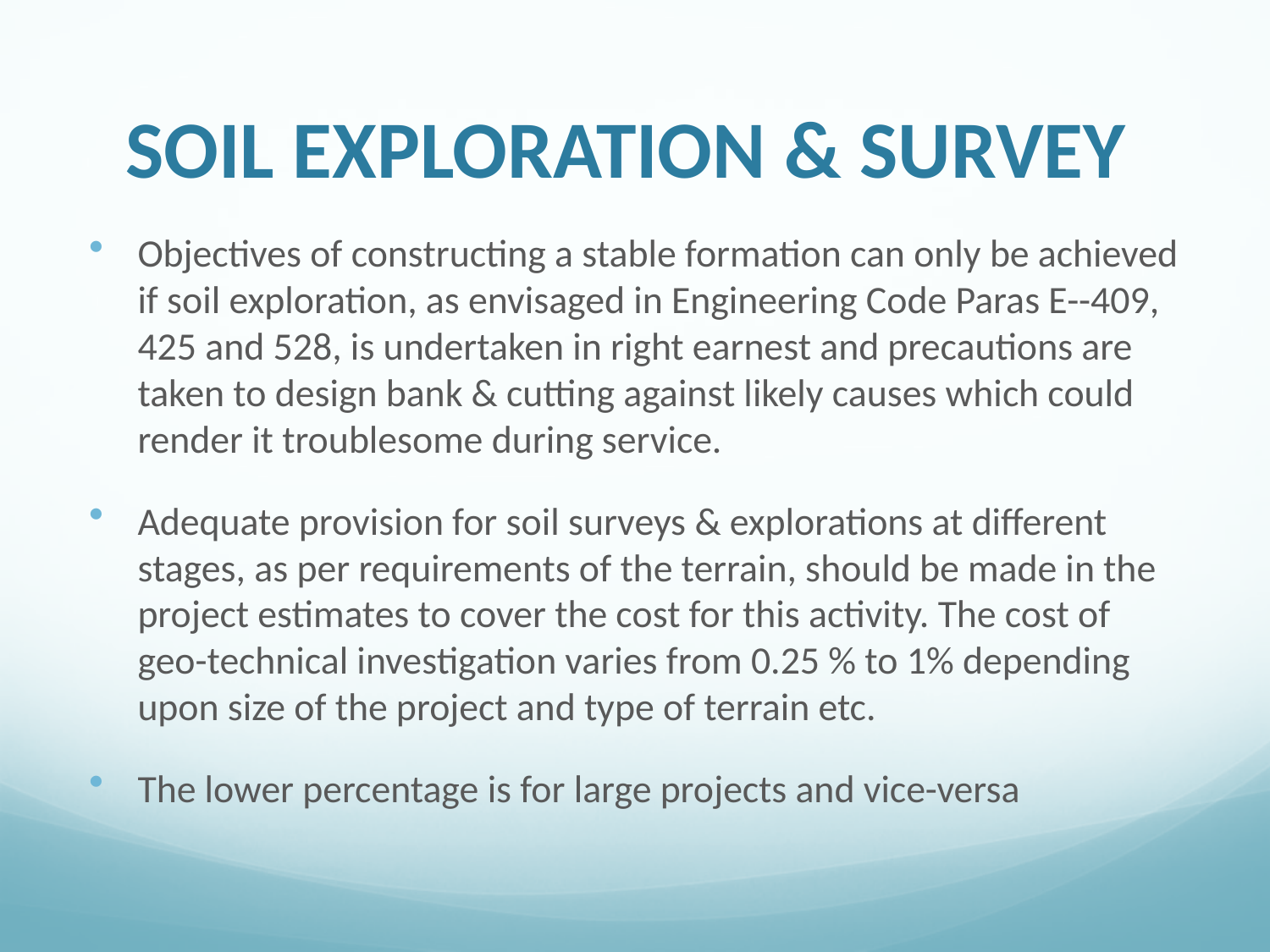

# SOIL EXPLORATION & SURVEY
Objectives of constructing a stable formation can only be achieved if soil exploration, as envisaged in Engineering Code Paras E--409, 425 and 528, is undertaken in right earnest and precautions are taken to design bank & cutting against likely causes which could render it troublesome during service.
Adequate provision for soil surveys & explorations at different stages, as per requirements of the terrain, should be made in the project estimates to cover the cost for this activity. The cost of geo-technical investigation varies from 0.25 % to 1% depending upon size of the project and type of terrain etc.
The lower percentage is for large projects and vice-versa